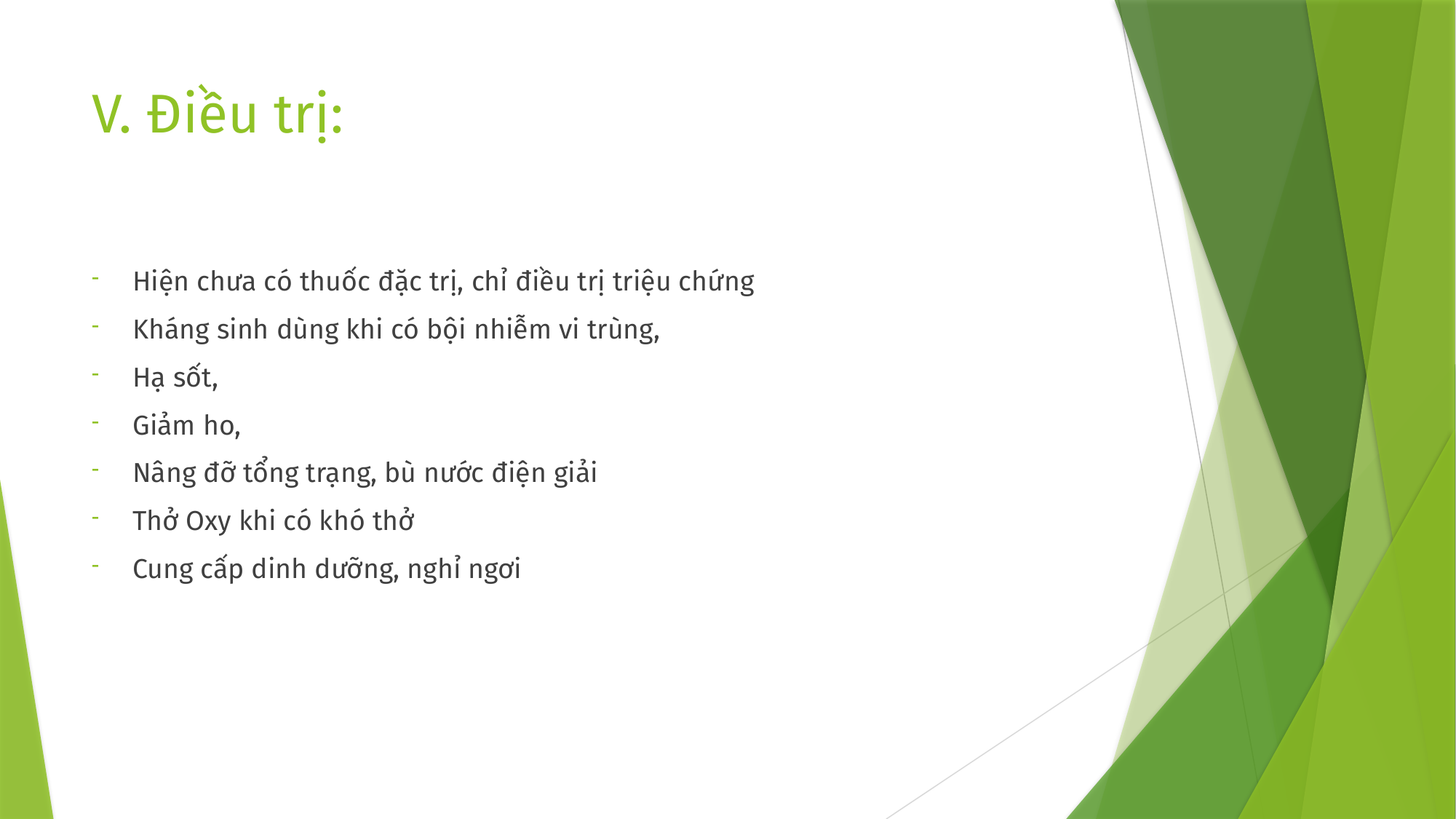

# V. Điều trị:
Hiện chưa có thuốc đặc trị, chỉ điều trị triệu chứng
Kháng sinh dùng khi có bội nhiễm vi trùng,
Hạ sốt,
Giảm ho,
Nâng đỡ tổng trạng, bù nước điện giải
Thở Oxy khi có khó thở
Cung cấp dinh dưỡng, nghỉ ngơi